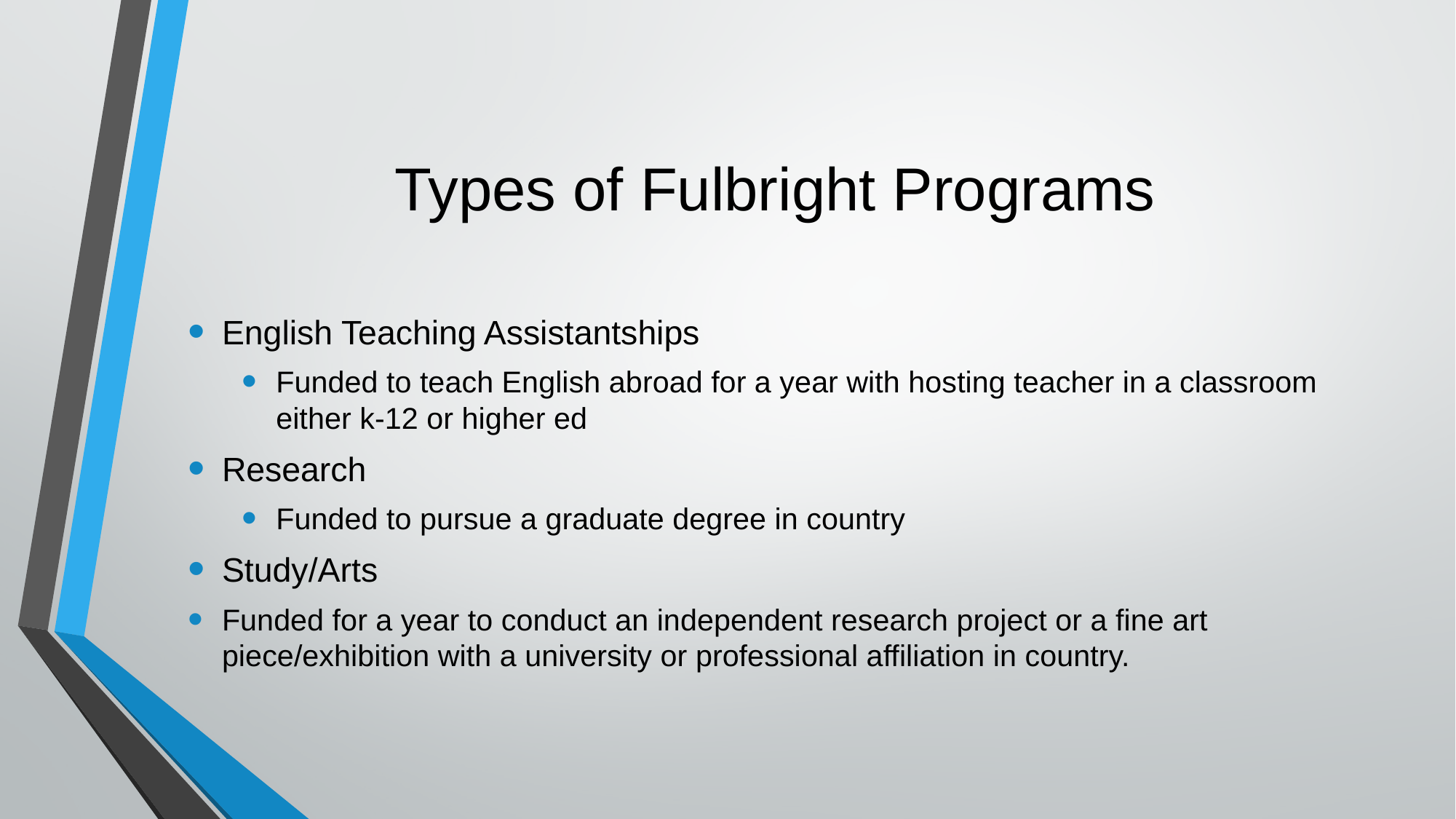

# Types of Fulbright Programs
English Teaching Assistantships
Funded to teach English abroad for a year with hosting teacher in a classroom either k-12 or higher ed
Research
Funded to pursue a graduate degree in country
Study/Arts
Funded for a year to conduct an independent research project or a fine art piece/exhibition with a university or professional affiliation in country.